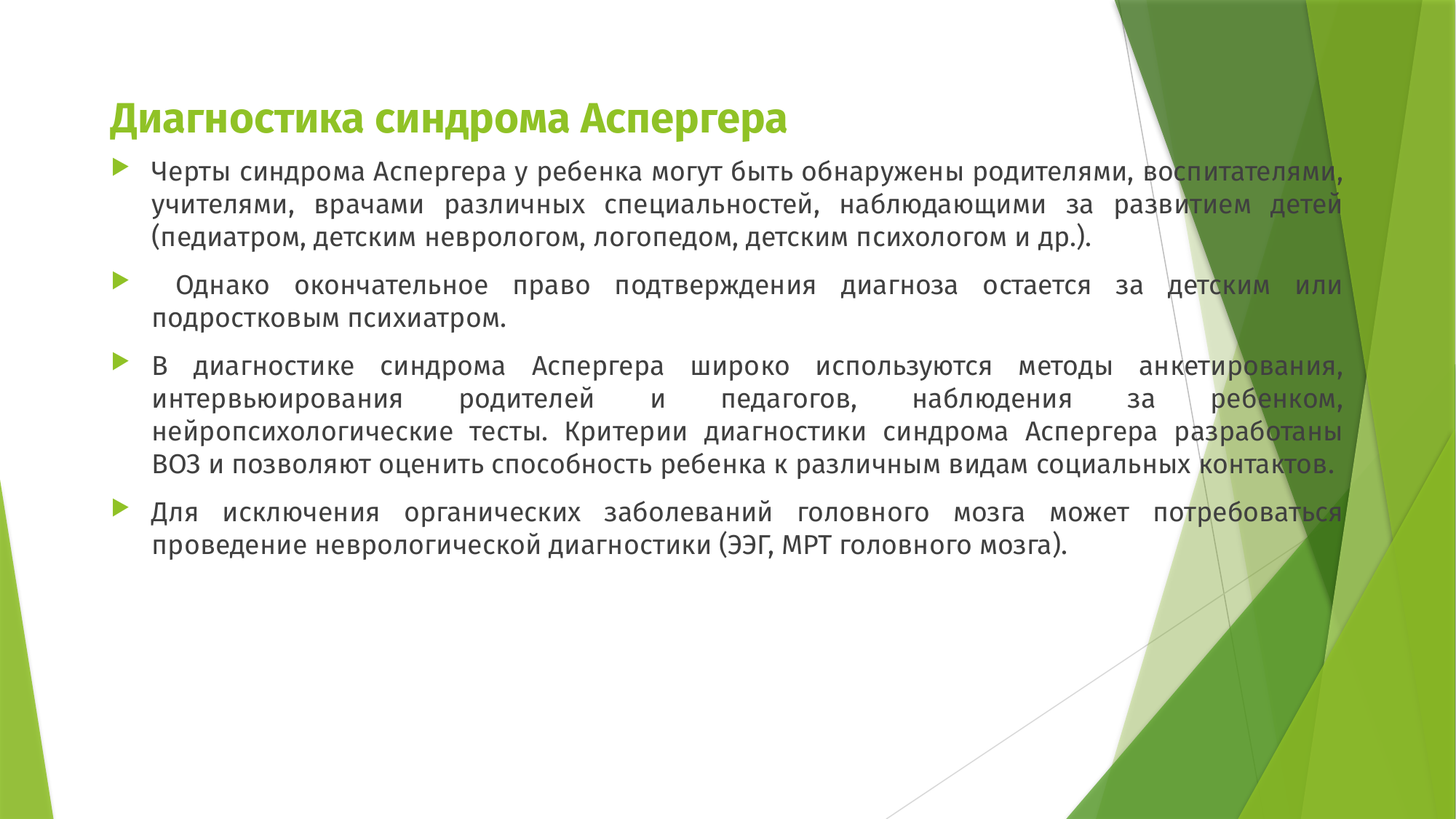

# Диагностика синдрома Аспергера
Черты синдрома Аспергера у ребенка могут быть обнаружены родителями, воспитателями, учителями, врачами различных специальностей, наблюдающими за развитием детей (педиатром, детским неврологом, логопедом, детским психологом и др.).
 Однако окончательное право подтверждения диагноза остается за детским или подростковым психиатром.
В диагностике синдрома Аспергера широко используются методы анкетирования, интервьюирования родителей и педагогов, наблюдения за ребенком, нейропсихологические тесты. Критерии диагностики синдрома Аспергера разработаны ВОЗ и позволяют оценить способность ребенка к различным видам социальных контактов.
Для исключения органических заболеваний головного мозга может потребоваться проведение неврологической диагностики (ЭЭГ, МРТ головного мозга).